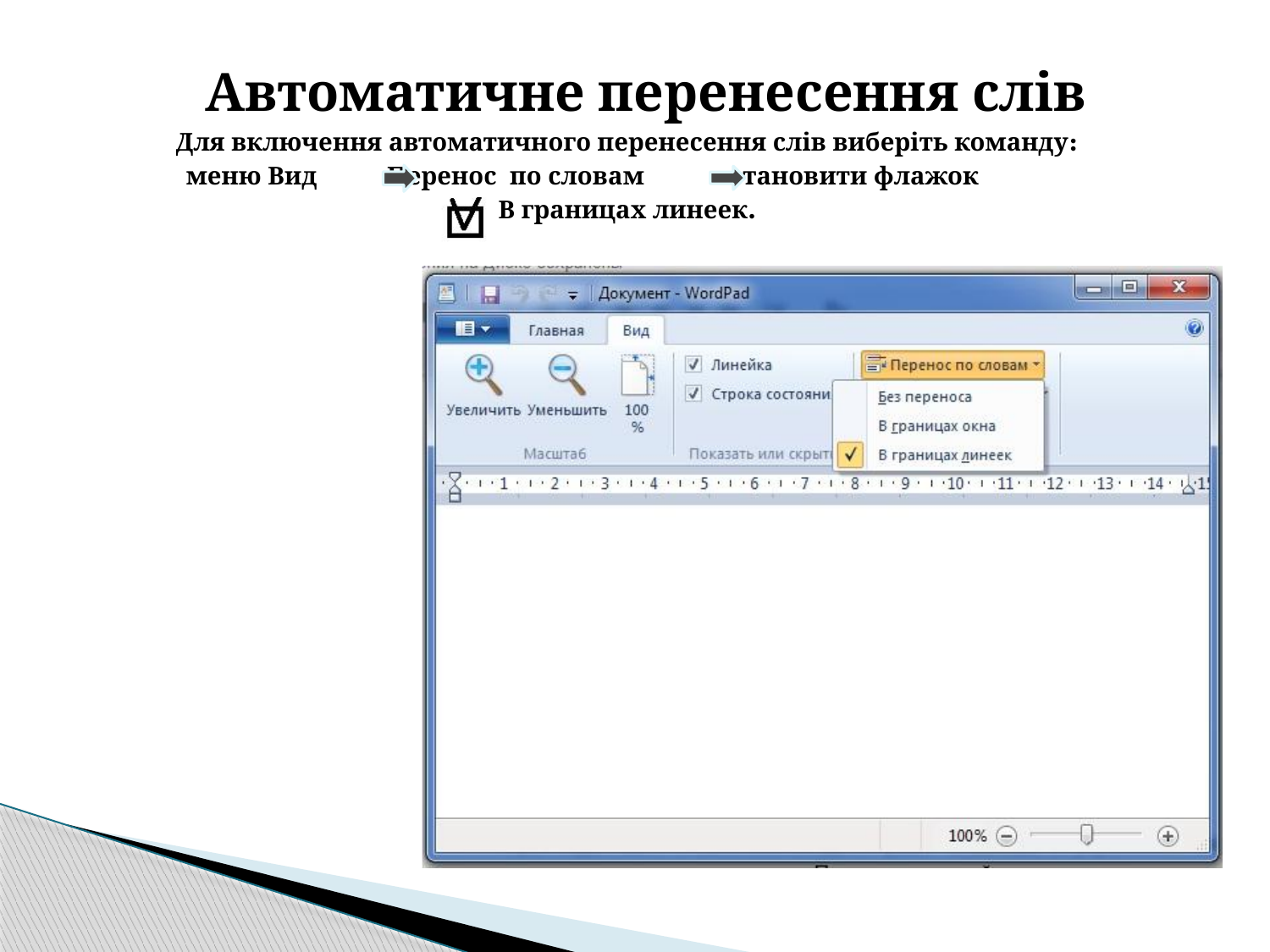

# Автоматичне перенесення слів Для включення автоматичного перенесення слів виберіть команду: меню Вид           Перенос  по словам           встановити флажок В границах линеек.